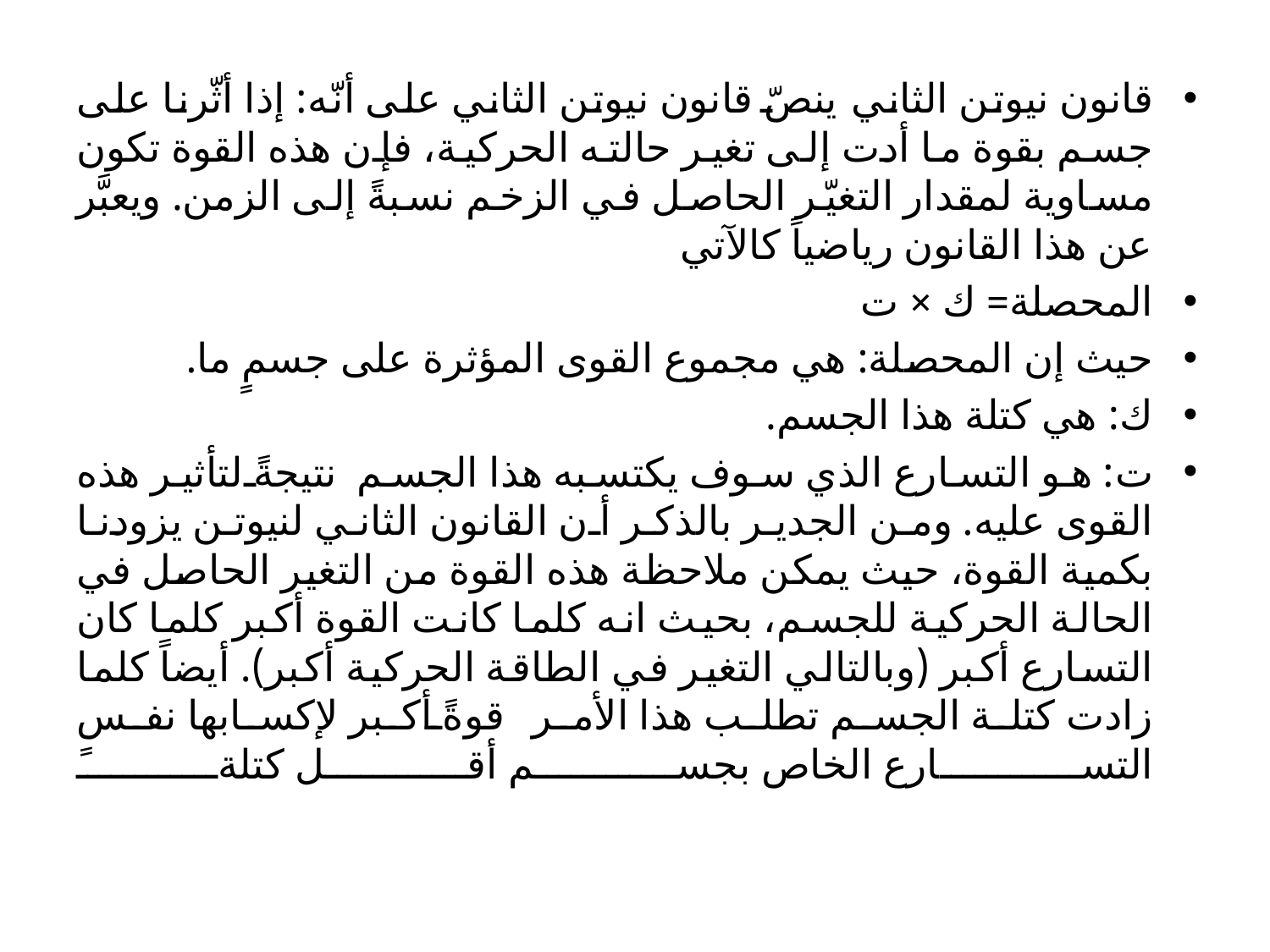

قانون نيوتن الثاني ينصّ قانون نيوتن الثاني على أنّه: إذا أثّرنا على جسم بقوة ما أدت إلى تغير حالته الحركية، فإن هذه القوة تكون مساوية لمقدار التغيّر الحاصل في الزخم نسبةً إلى الزمن. ويعبَّر عن هذا القانون رياضياً كالآتي
المحصلة= ك × ت
حيث إن المحصلة: هي مجموع القوى المؤثرة على جسمٍ ما.
ك: هي كتلة هذا الجسم.
ت: هو التسارع الذي سوف يكتسبه هذا الجسم نتيجةً لتأثير هذه القوى عليه. ومن الجدير بالذكر أن القانون الثاني لنيوتن يزودنا بكمية القوة، حيث يمكن ملاحظة هذه القوة من التغير الحاصل في الحالة الحركية للجسم، بحيث انه كلما كانت القوة أكبر كلما كان التسارع أكبر (وبالتالي التغير في الطاقة الحركية أكبر). أيضاً كلما زادت كتلة الجسم تطلب هذا الأمر قوةً أكبر لإكسابها نفس التسارع الخاص بجسم أقل كتلةً